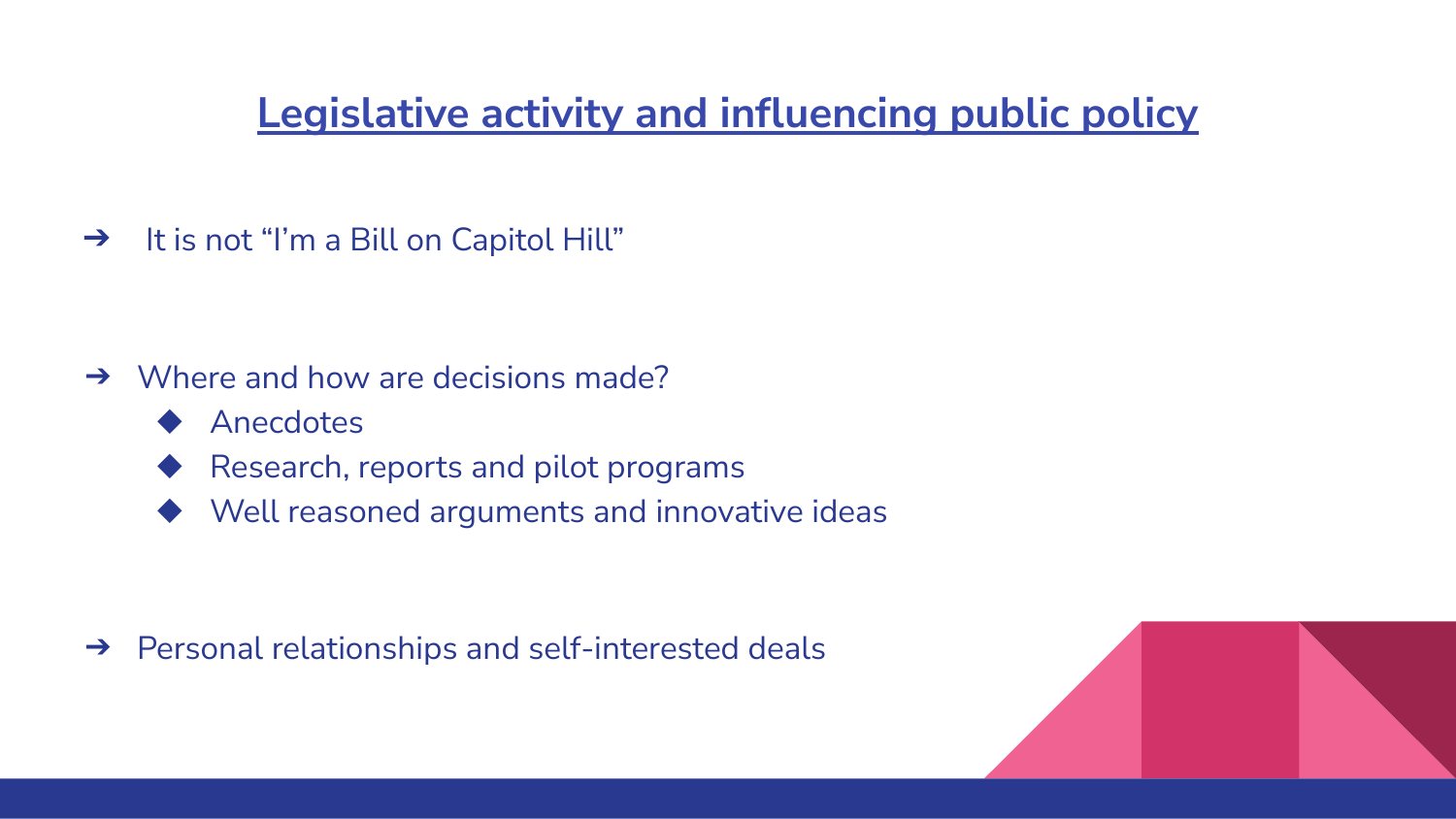

# Legislative activity and influencing public policy
 It is not “I’m a Bill on Capitol Hill”

Where and how are decisions made?
Anecdotes
Research, reports and pilot programs
Well reasoned arguments and innovative ideas

Personal relationships and self-interested deals